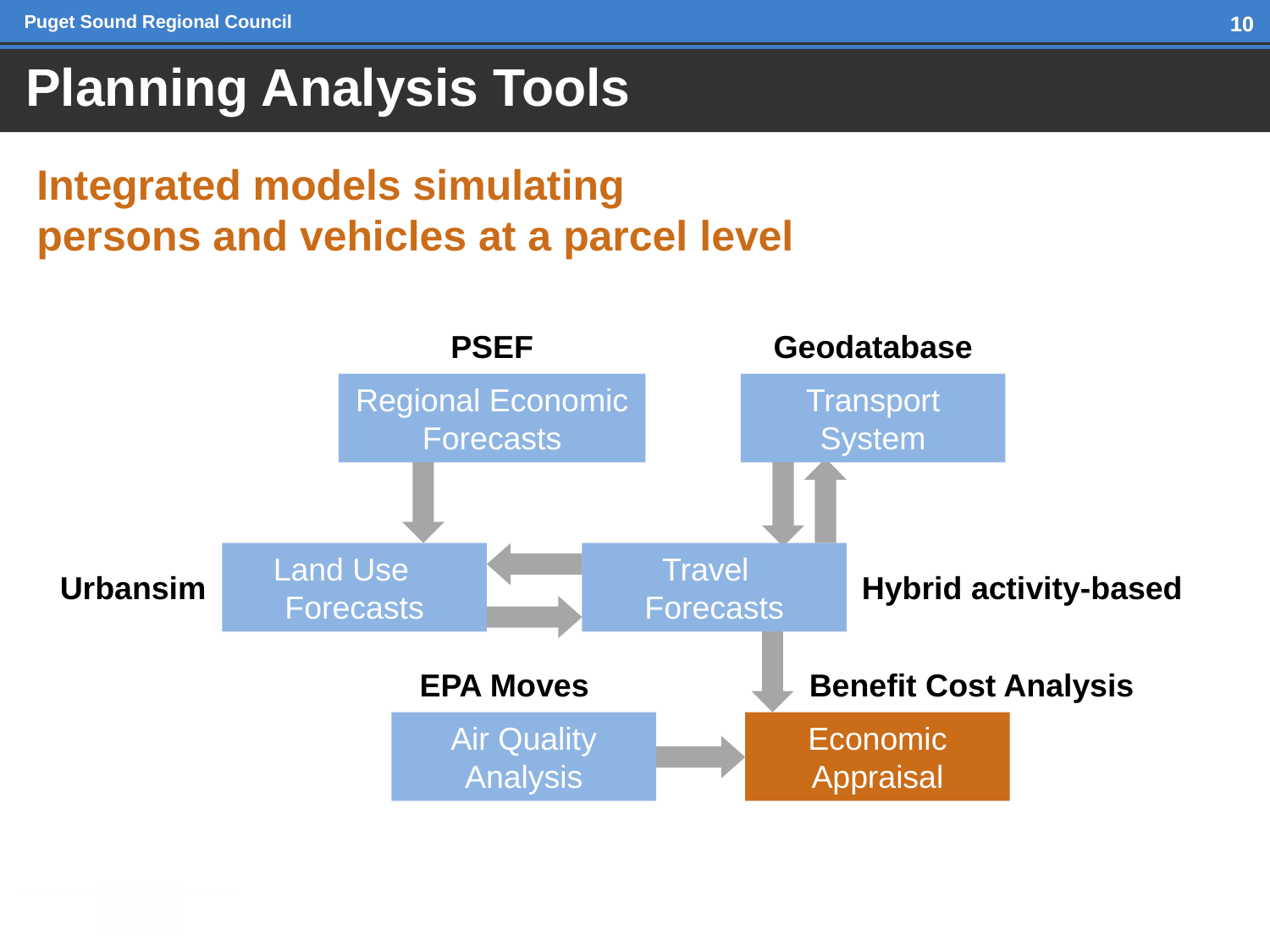

Planning Analysis Tools
Integrated models simulating
persons and vehicles at a parcel level
PSEF
Geodatabase
Regional Economic Forecasts
Transport System

Land Use    Forecasts
Travel   Forecasts
Urbansim
Hybrid activity-based

EPA Moves
Benefit Cost Analysis
Air Quality Analysis
Economic Appraisal